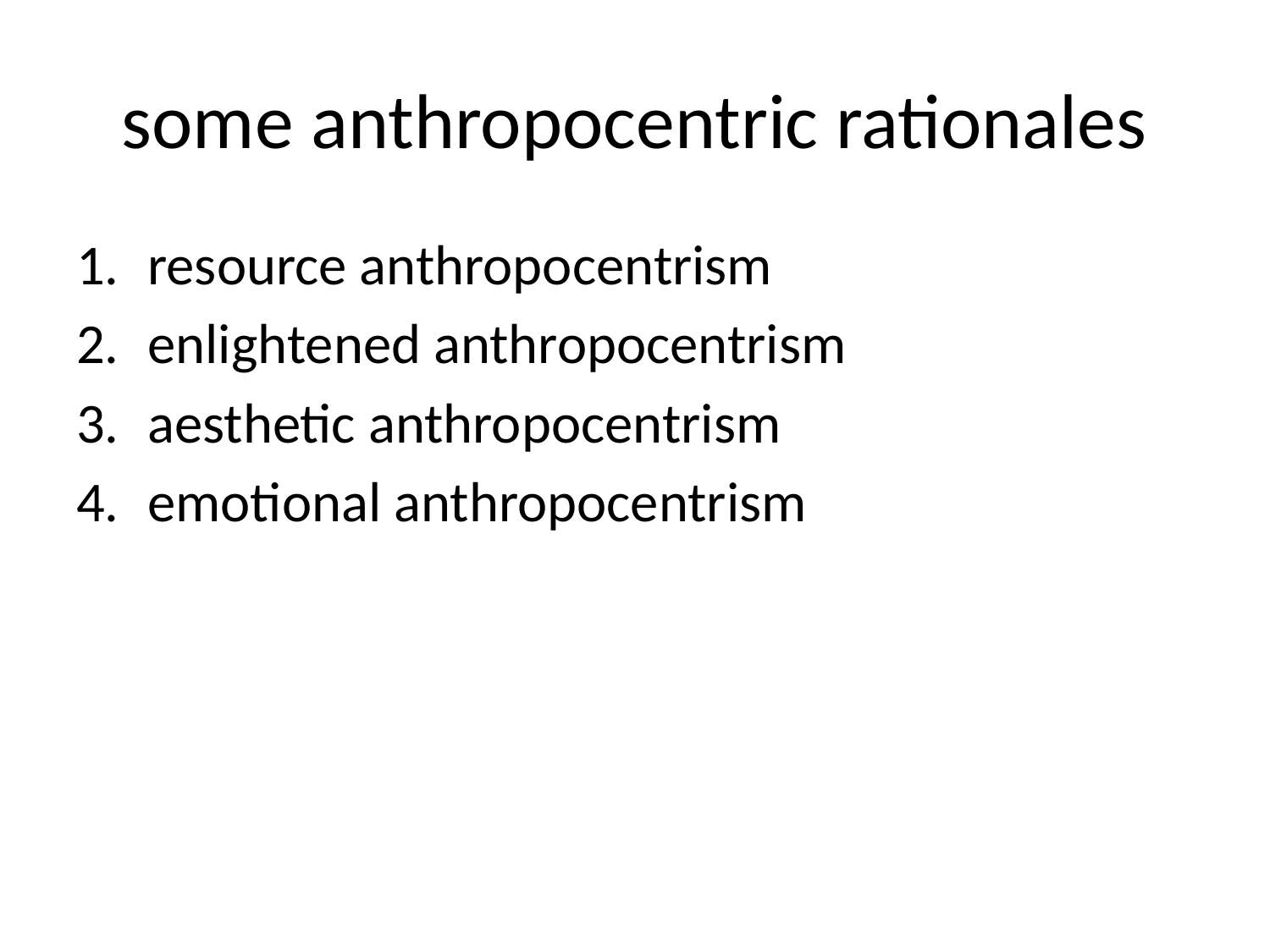

# some anthropocentric rationales
resource anthropocentrism
enlightened anthropocentrism
aesthetic anthropocentrism
emotional anthropocentrism